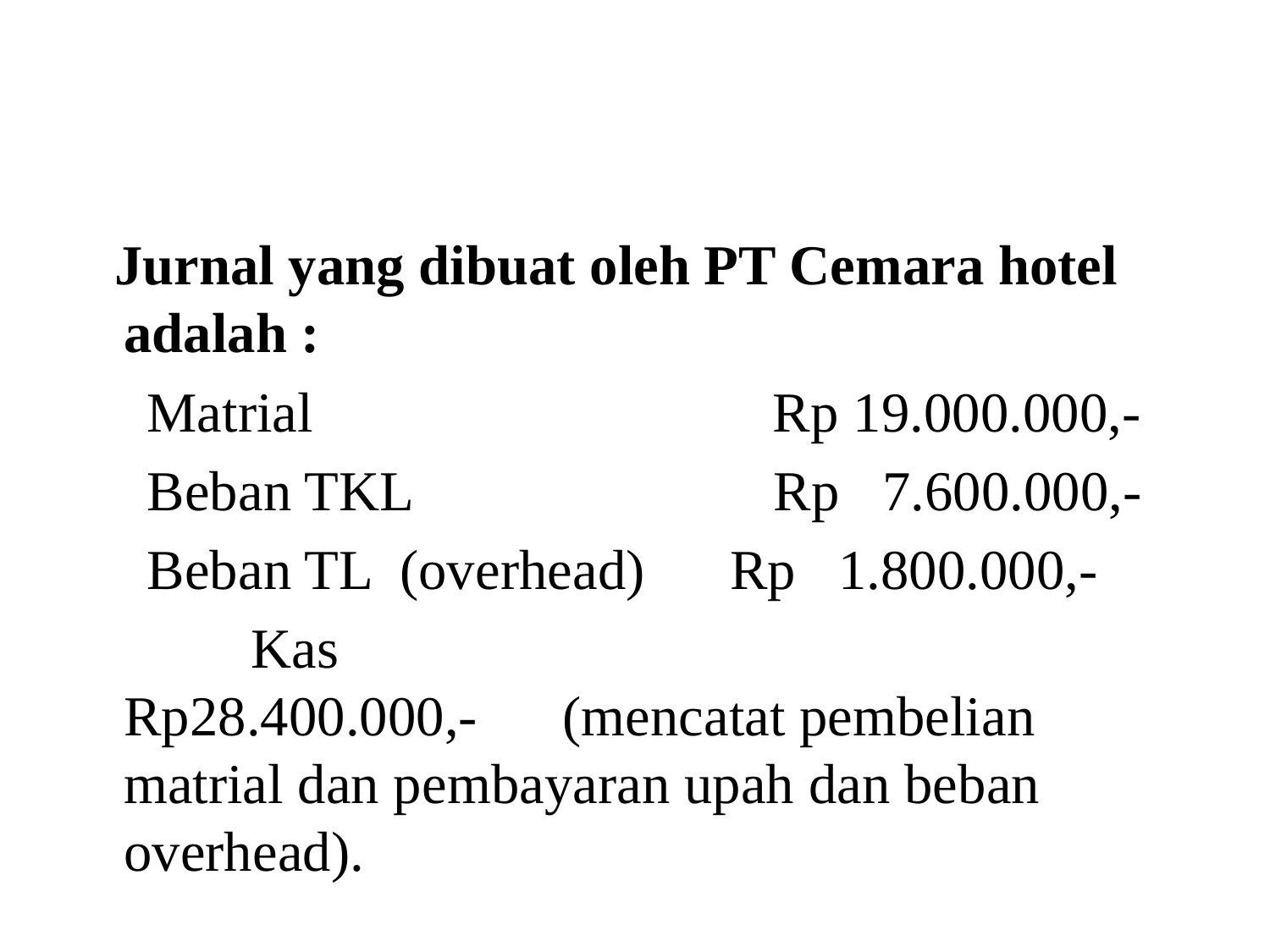

#
   Jurnal yang dibuat oleh PT Cemara hotel adalah :
     Matrial 				 Rp 19.000.000,-
     Beban TKL	                   Rp   7.600.000,-
     Beban TL  (overhead)      Rp   1.800.000,-
		Kas			      	      Rp28.400.000,-      (mencatat pembelian matrial dan pembayaran upah dan beban overhead).